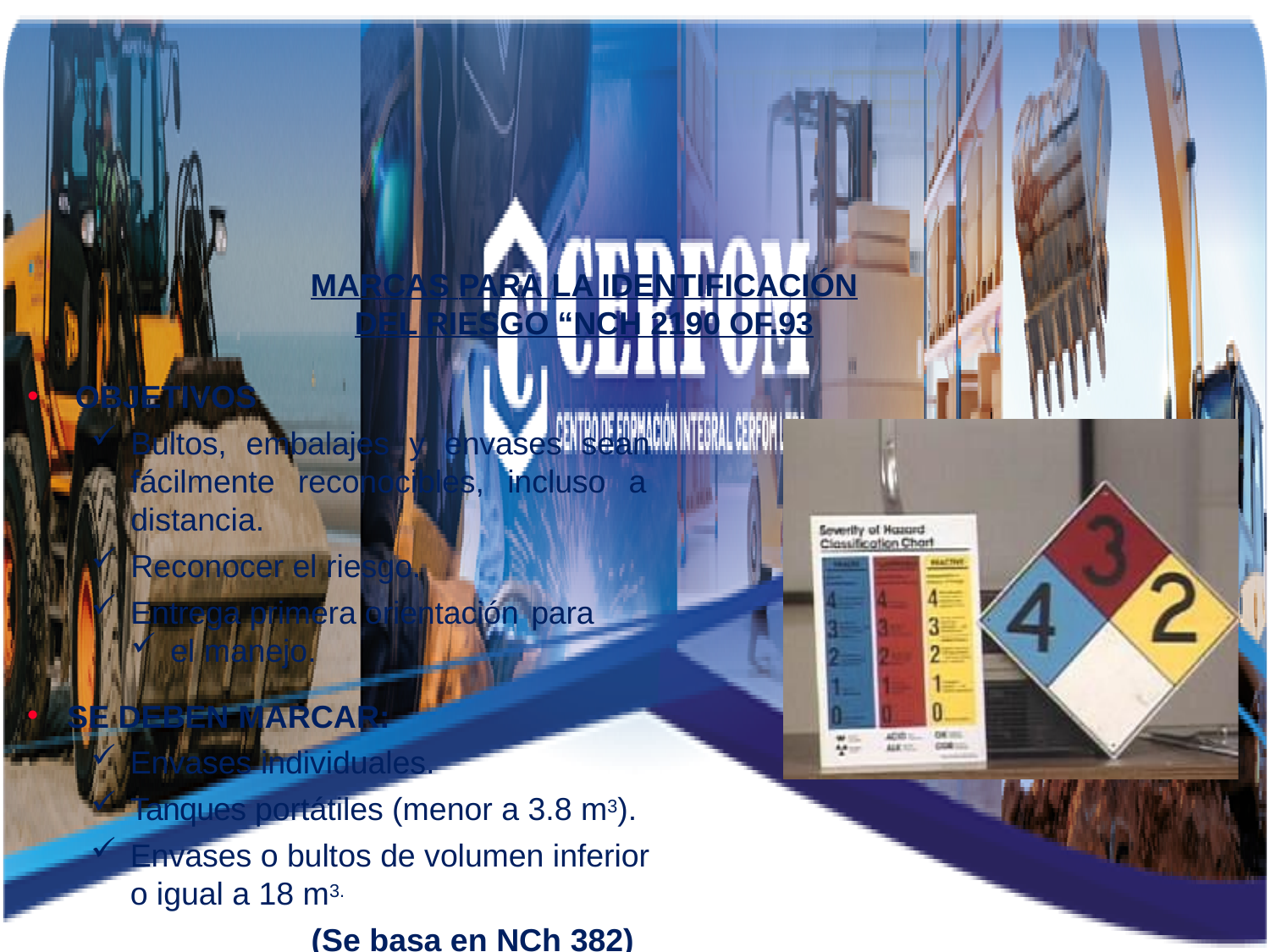

MARCAS PARA LA IDENTIFICACIÓN DEL RIESGO “NCH 2190 OF.93
OBJETIVOS
Bultos, embalajes y envases sean  fácilmente reconocibles, incluso a  distancia.
Reconocer el riesgo.
Entrega primera orientación para
el manejo.
SE DEBEN MARCAR:
Envases individuales.
Tanques portátiles (menor a 3.8 m3).
Envases o bultos de volumen inferior o igual a 18 m3.
(Se basa en NCh 382)